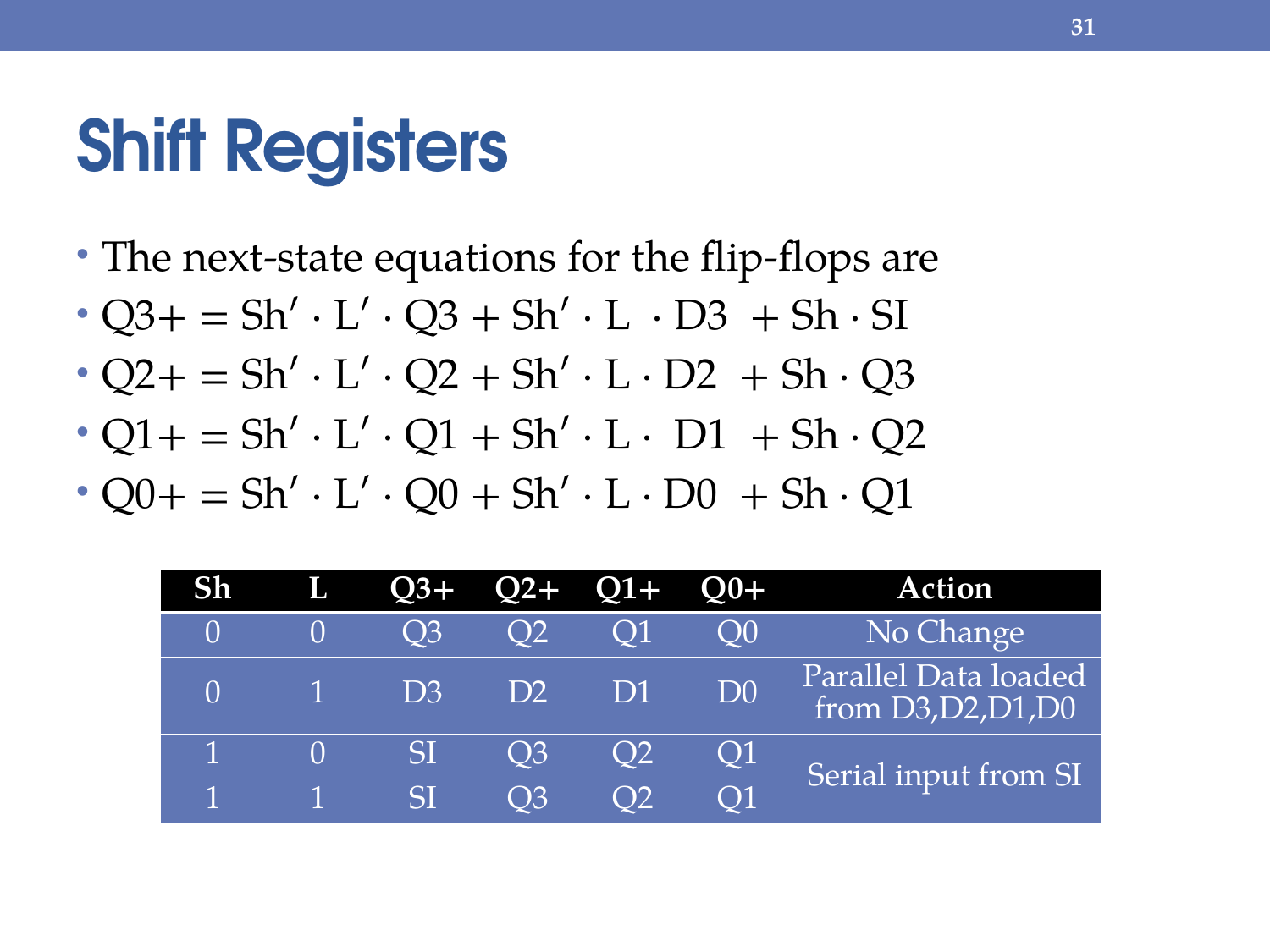

31
# Shift Registers
The next-state equations for the flip-flops are
Q3+ = Sh′ · L′ · Q3 + Sh′ · L  · D3  + Sh · SI
Q2+ = Sh′ · L′ · Q2 + Sh′ · L · D2  + Sh · Q3
Q1+ = Sh′ · L′ · Q1 + Sh′ · L ·  D1  + Sh · Q2
Q0+ = Sh′ · L′ · Q0 + Sh′ · L · D0  + Sh · Q1
| Sh | L | Q3+ | Q2+ | Q1+ | Q0+ | Action |
| --- | --- | --- | --- | --- | --- | --- |
| 0 | 0 | Q3 | Q2 | Q1 | Q0 | No Change |
| 0 | 1 | D3 | D2 | D1 | D0 | Parallel Data loaded from D3,D2,D1,D0 |
| 1 | 0 | SI | Q3 | Q2 | Q1 | Serial input from SI |
| 1 | 1 | SI | Q3 | Q2 | Q1 |  |